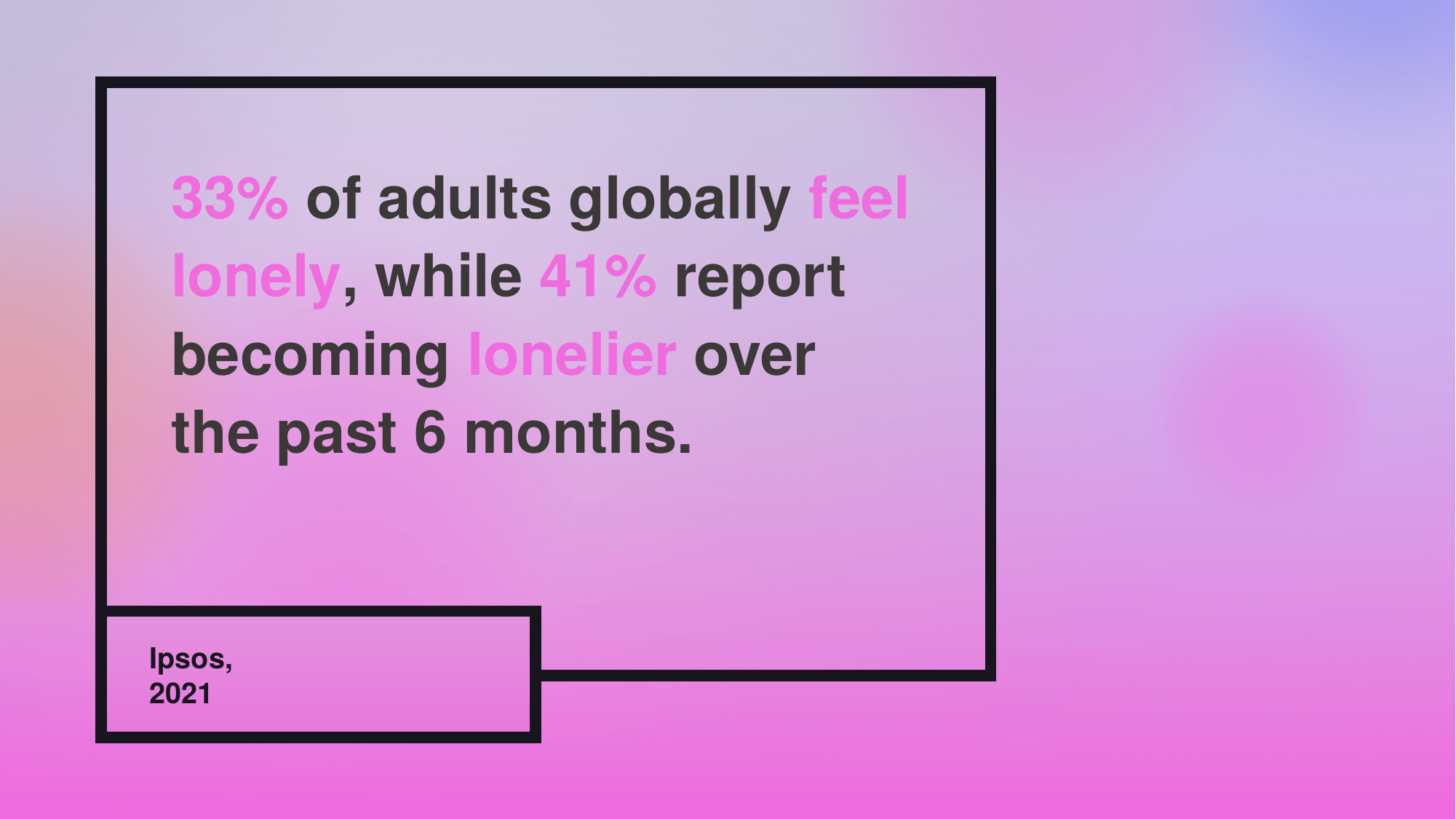

33% of adults globally feel lonely, while 41% report becoming lonelier over the past 6 months.

Ipsos,
2021